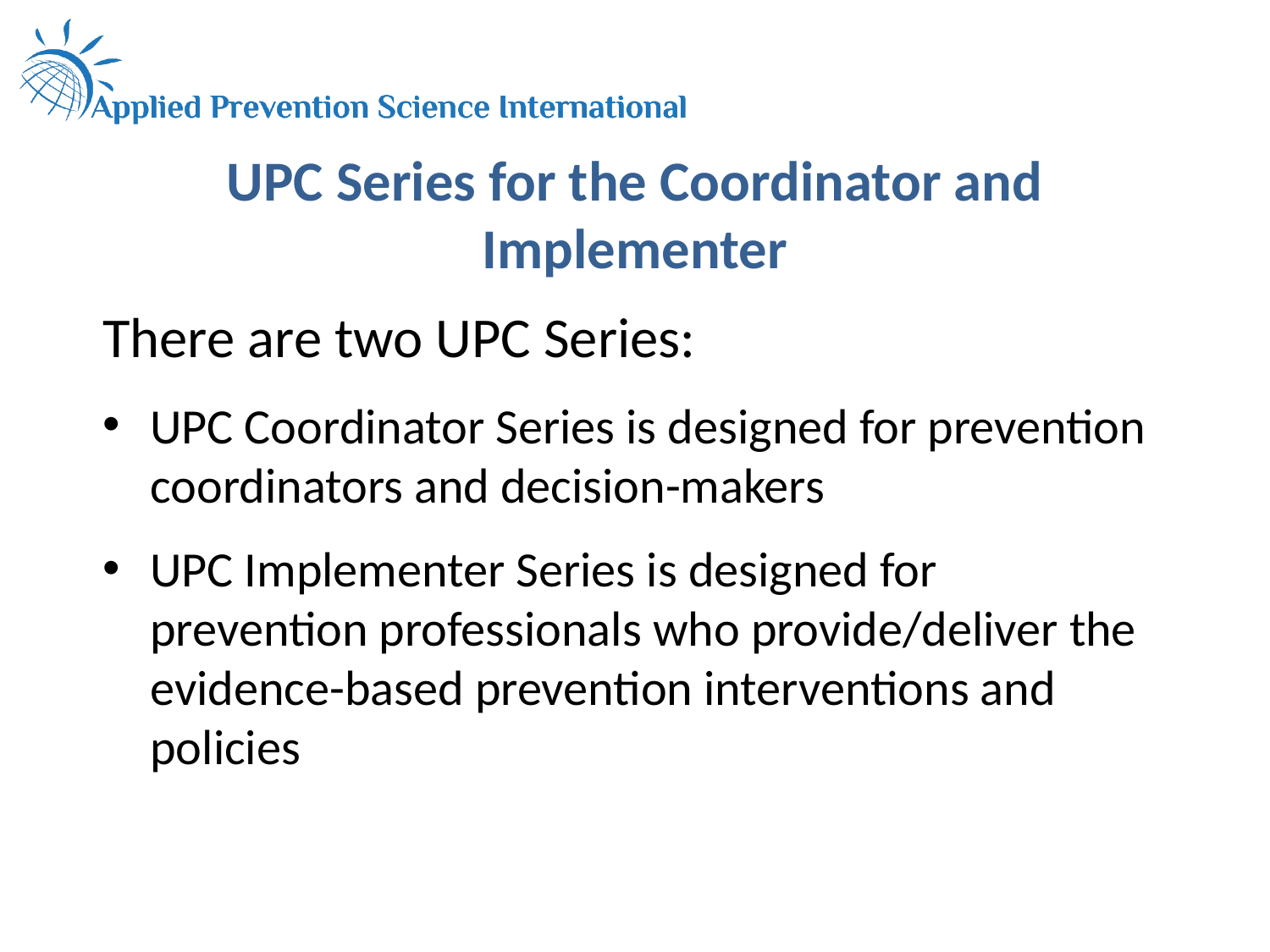

# UPC Series for the Coordinator and Implementer
There are two UPC Series:

UPC Coordinator Series is designed for prevention coordinators and decision-makers

UPC Implementer Series is designed for prevention professionals who provide/deliver the evidence-based prevention interventions and policies